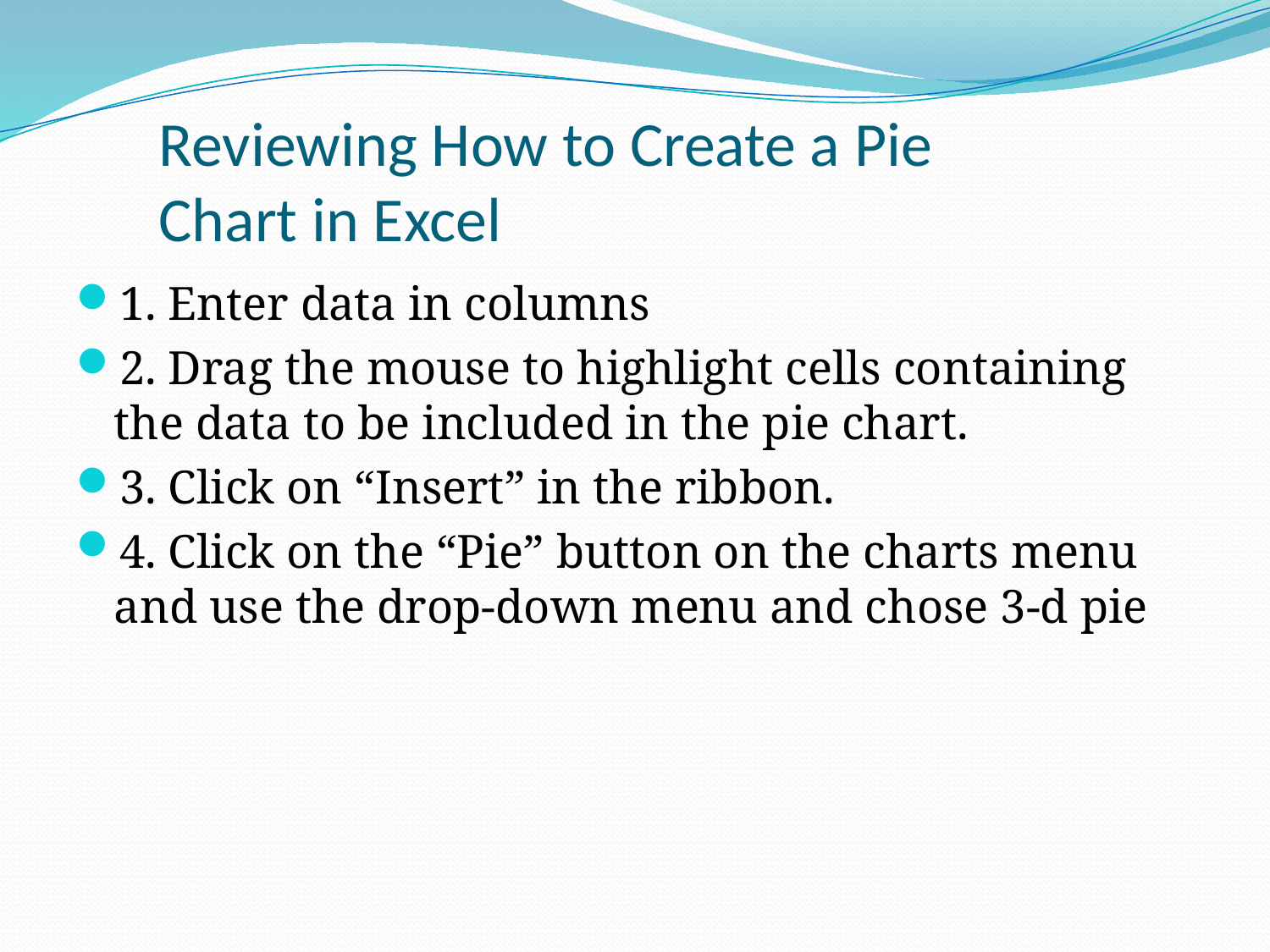

# Reviewing How to Create a Pie Chart in Excel
1. Enter data in columns
2. Drag the mouse to highlight cells containing the data to be included in the pie chart.
3. Click on “Insert” in the ribbon.
4. Click on the “Pie” button on the charts menu and use the drop-down menu and chose 3-d pie